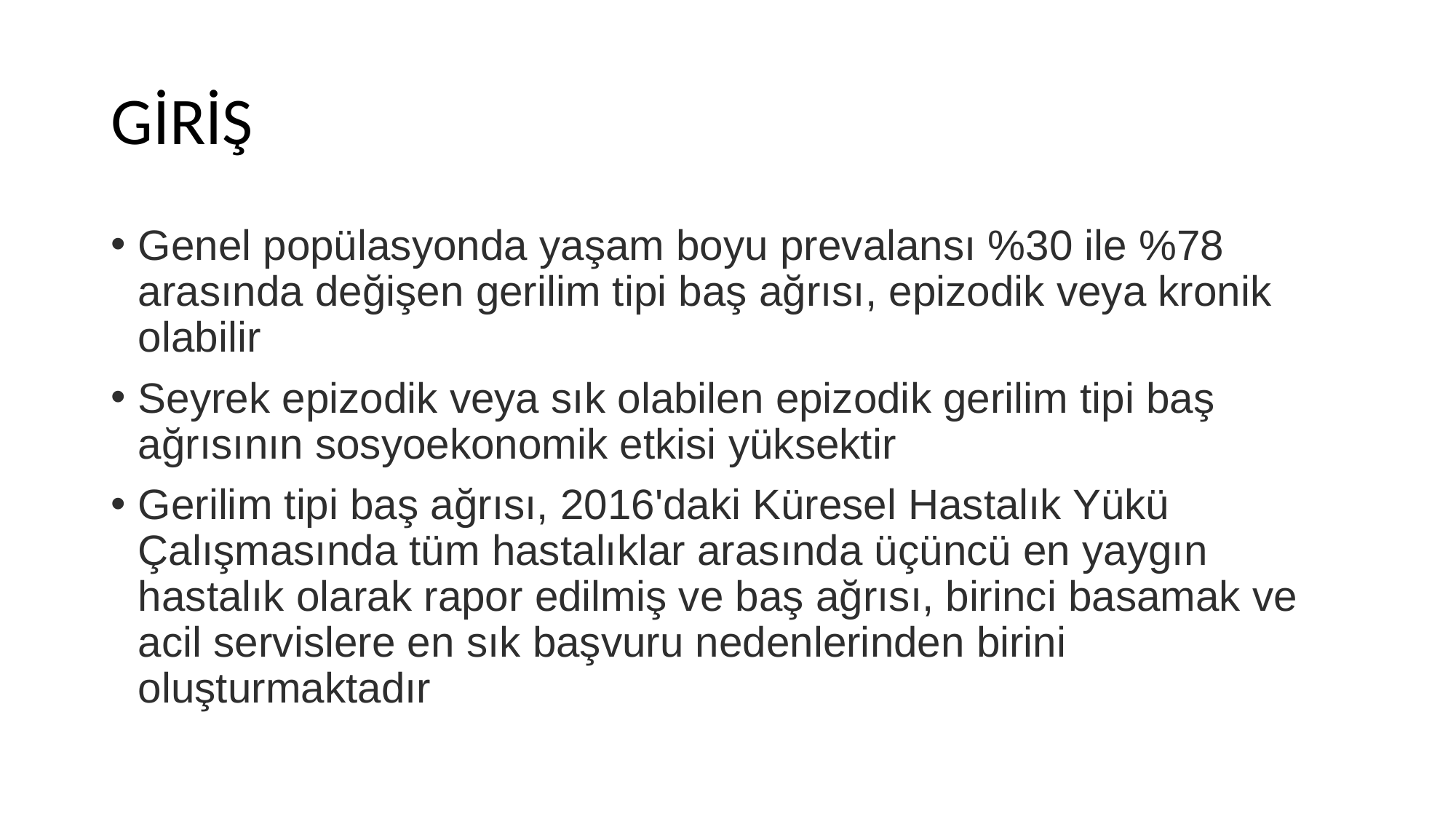

# GİRİŞ
Genel popülasyonda yaşam boyu prevalansı %30 ile %78 arasında değişen gerilim tipi baş ağrısı, epizodik veya kronik olabilir
Seyrek epizodik veya sık olabilen epizodik gerilim tipi baş ağrısının sosyoekonomik etkisi yüksektir
Gerilim tipi baş ağrısı, 2016'daki Küresel Hastalık Yükü Çalışmasında tüm hastalıklar arasında üçüncü en yaygın hastalık olarak rapor edilmiş ve baş ağrısı, birinci basamak ve acil servislere en sık başvuru nedenlerinden birini oluşturmaktadır